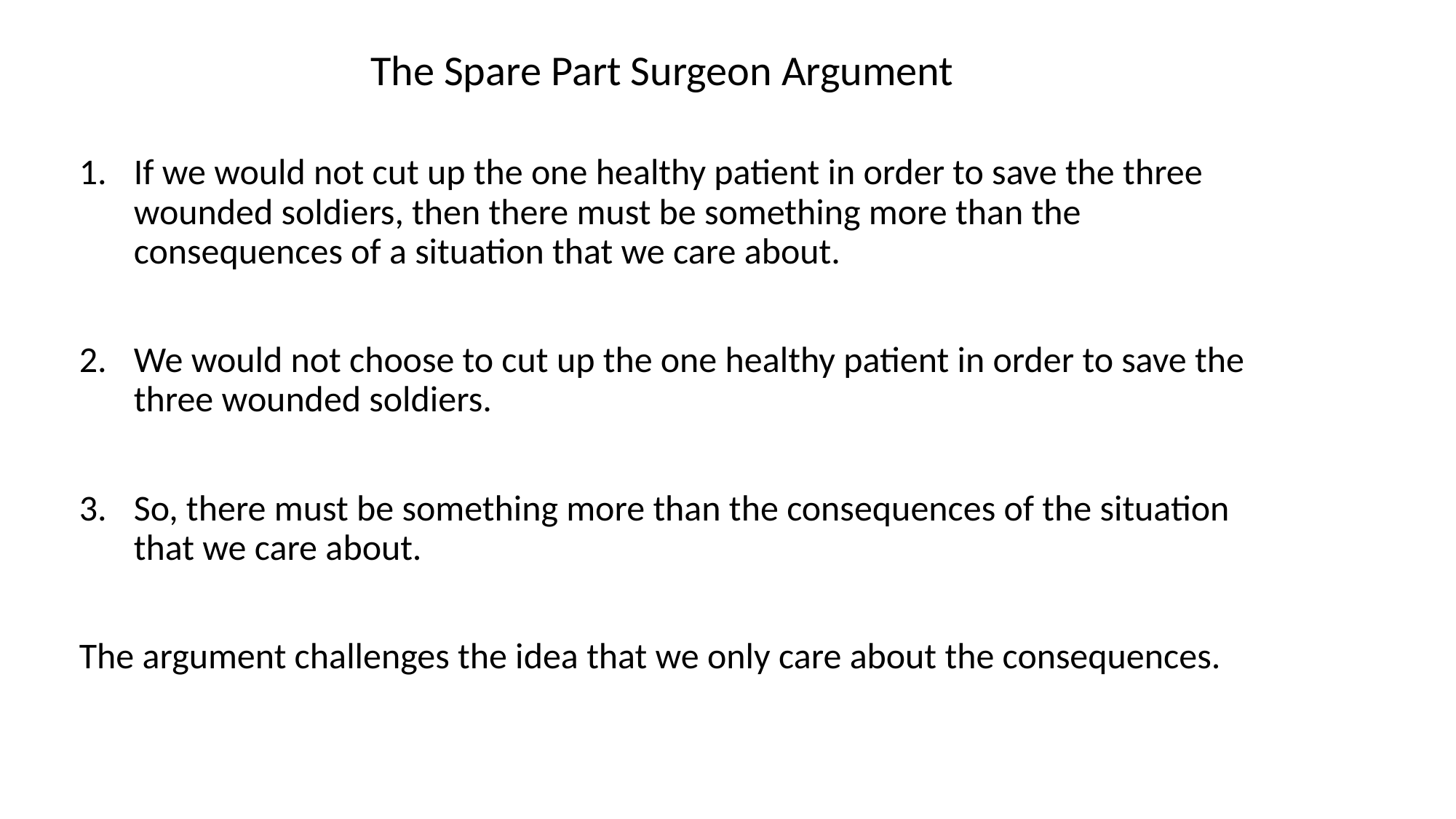

# The Spare Part Surgeon Argument
If we would not cut up the one healthy patient in order to save the three wounded soldiers, then there must be something more than the consequences of a situation that we care about.

We would not choose to cut up the one healthy patient in order to save the three wounded soldiers.

So, there must be something more than the consequences of the situation that we care about.

The argument challenges the idea that we only care about the consequences.